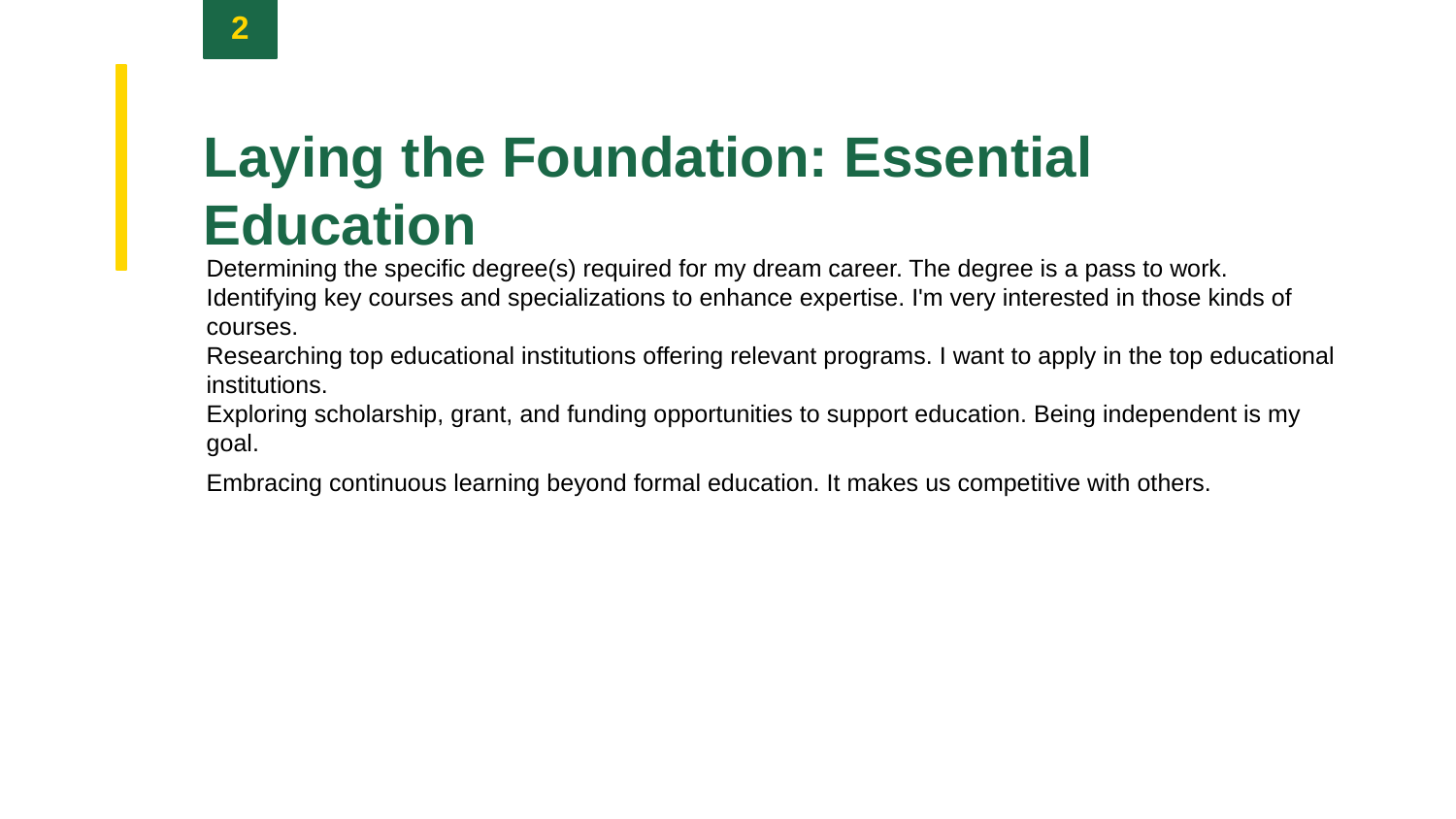

2

Laying the Foundation: Essential Education
Determining the specific degree(s) required for my dream career. The degree is a pass to work.
Identifying key courses and specializations to enhance expertise. I'm very interested in those kinds of courses.
Researching top educational institutions offering relevant programs. I want to apply in the top educational institutions.
Exploring scholarship, grant, and funding opportunities to support education. Being independent is my goal.
Embracing continuous learning beyond formal education. It makes us competitive with others.